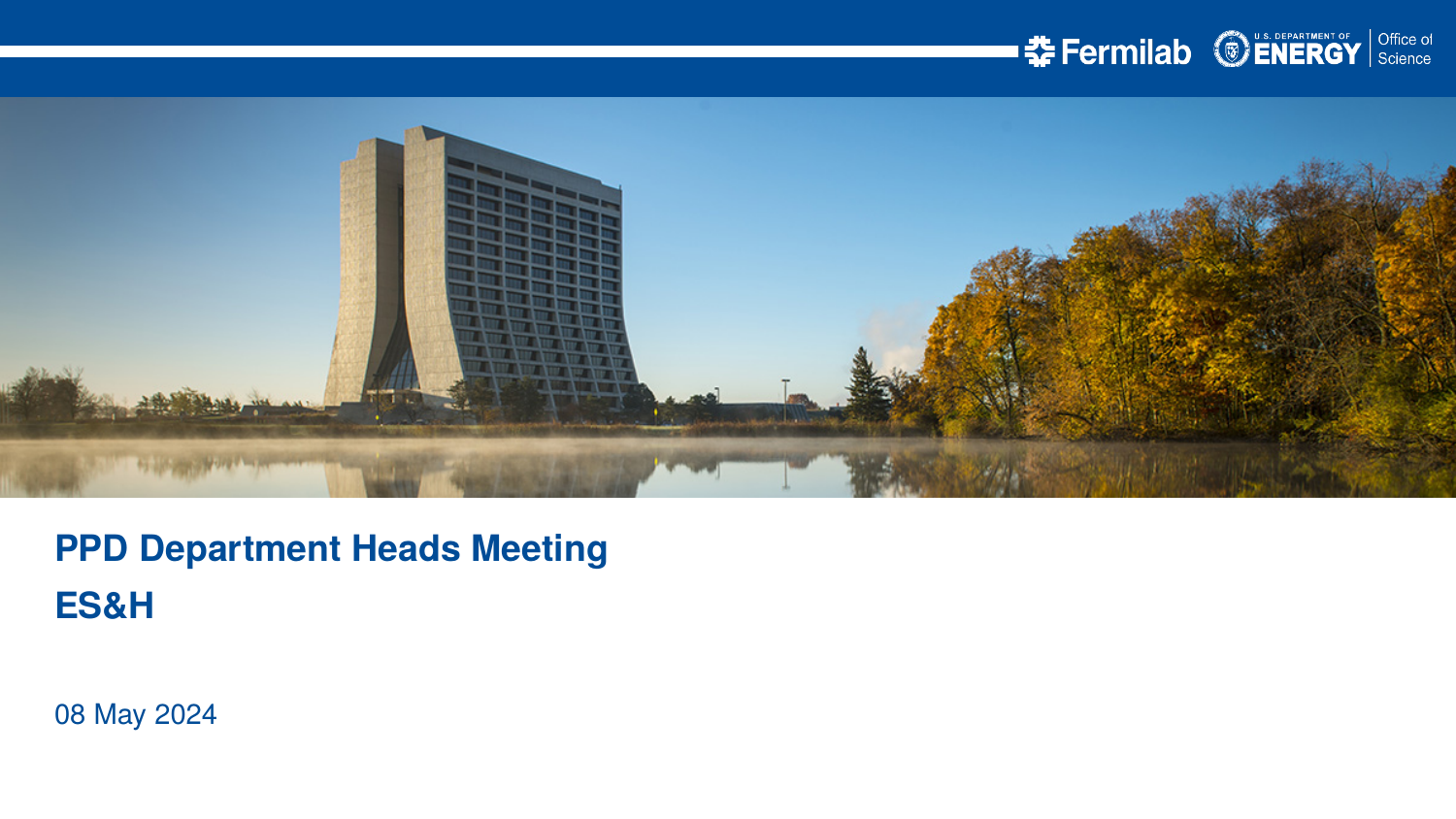

PPD Department Heads Meeting
ES&H
08 May 2024